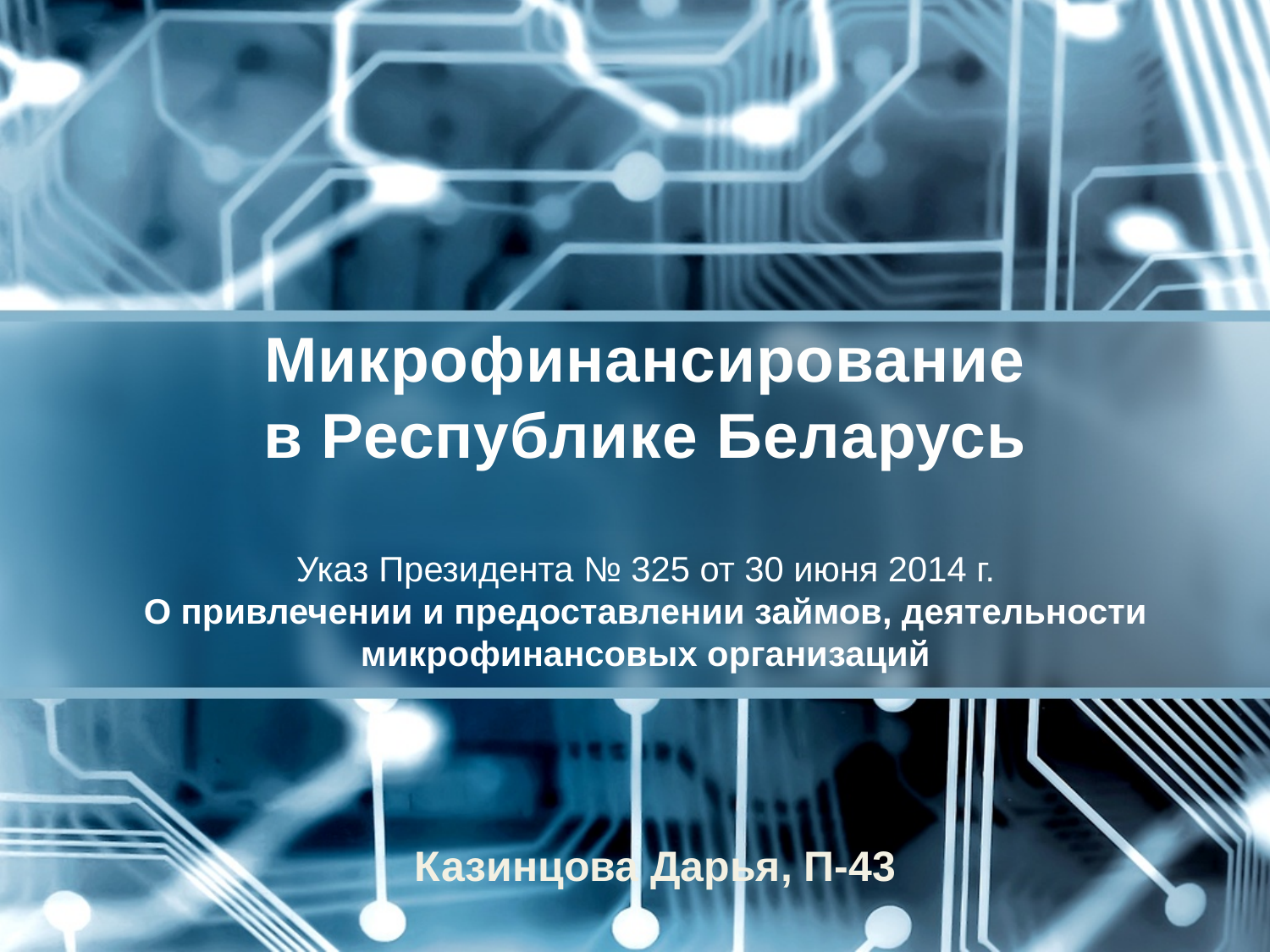

# Микрофинансирование в Республике Беларусь Указ Президента № 325 от 30 июня 2014 г. О привлечении и предоставлении займов, деятельности микрофинансовых организаций
Казинцова Дарья, П-43